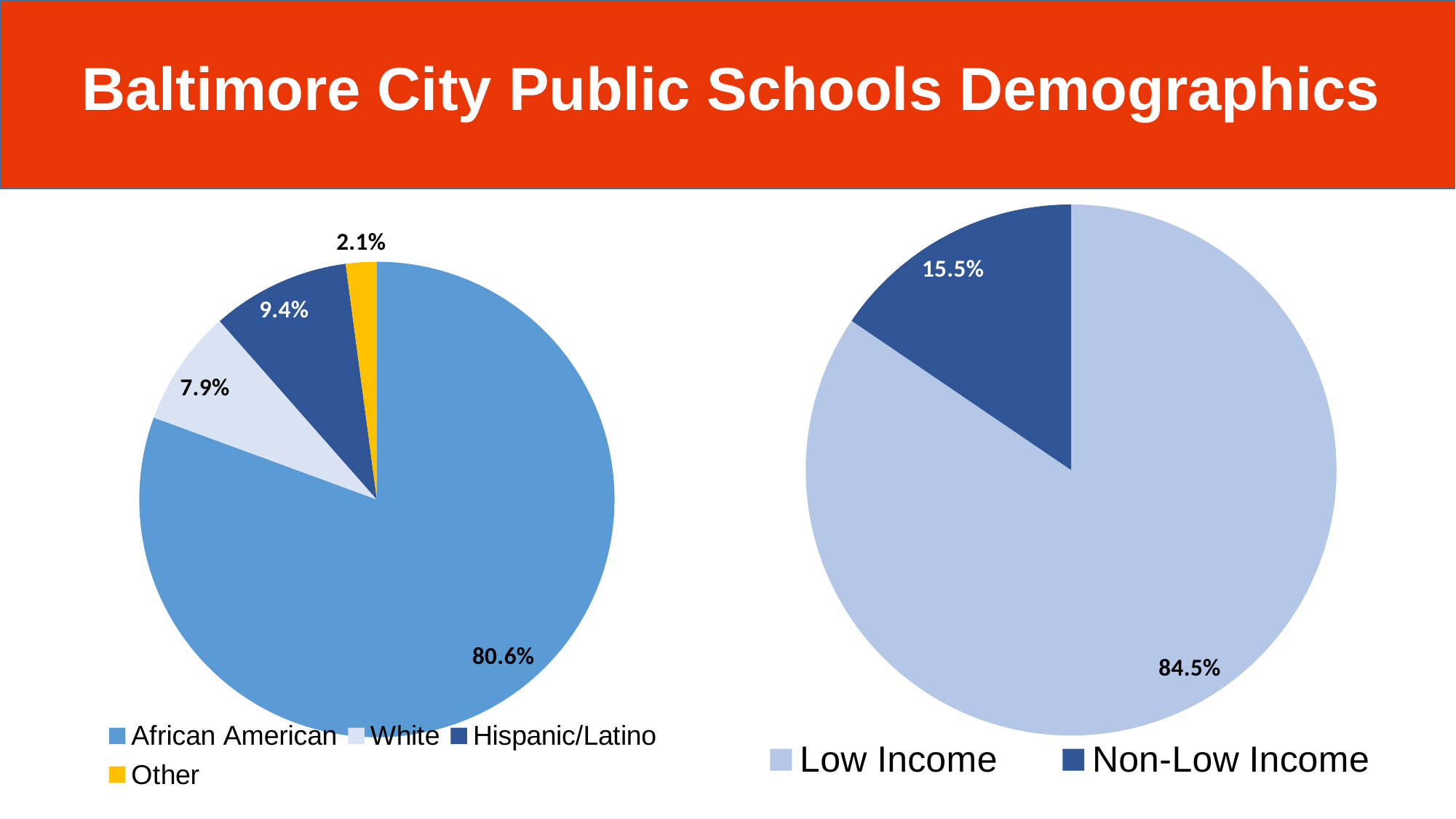

# Baltimore City Public Schools Demographics

### Chart

| Category | Low Income |
|---|---|
| Low Income | 0.8450000000000006 |
| Non-Low Income | 0.15500000000000028 |

### Chart

| Category | Race/Ethnicity |
|---|---|
| African American | 0.806 |
| White | 0.079 |
| Hispanic/Latino | 0.094 |
| Other | 0.021 |